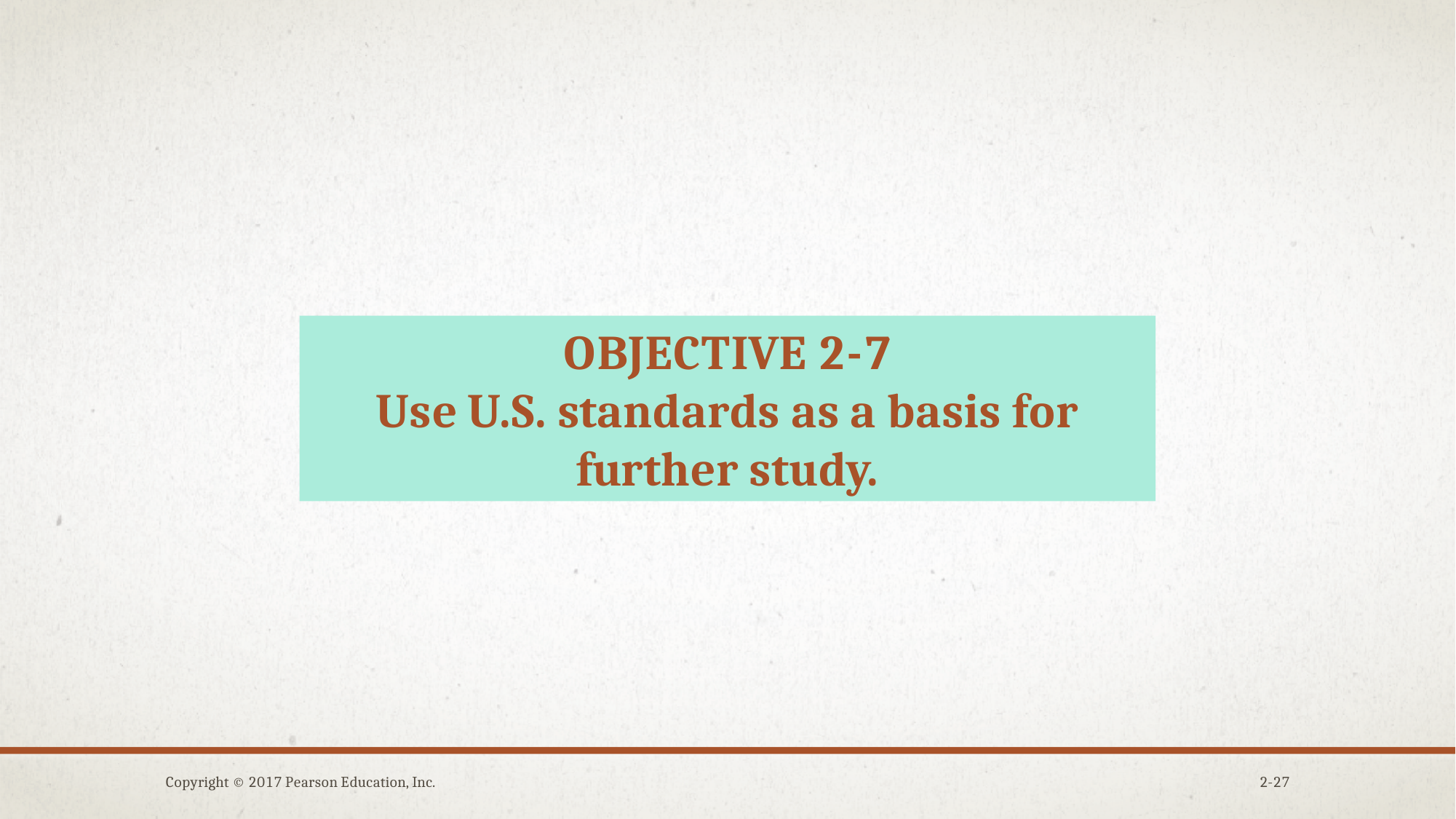

OBJECTIVE 2-7
Use U.S. standards as a basis for further study.
Copyright © 2017 Pearson Education, Inc.
2-27